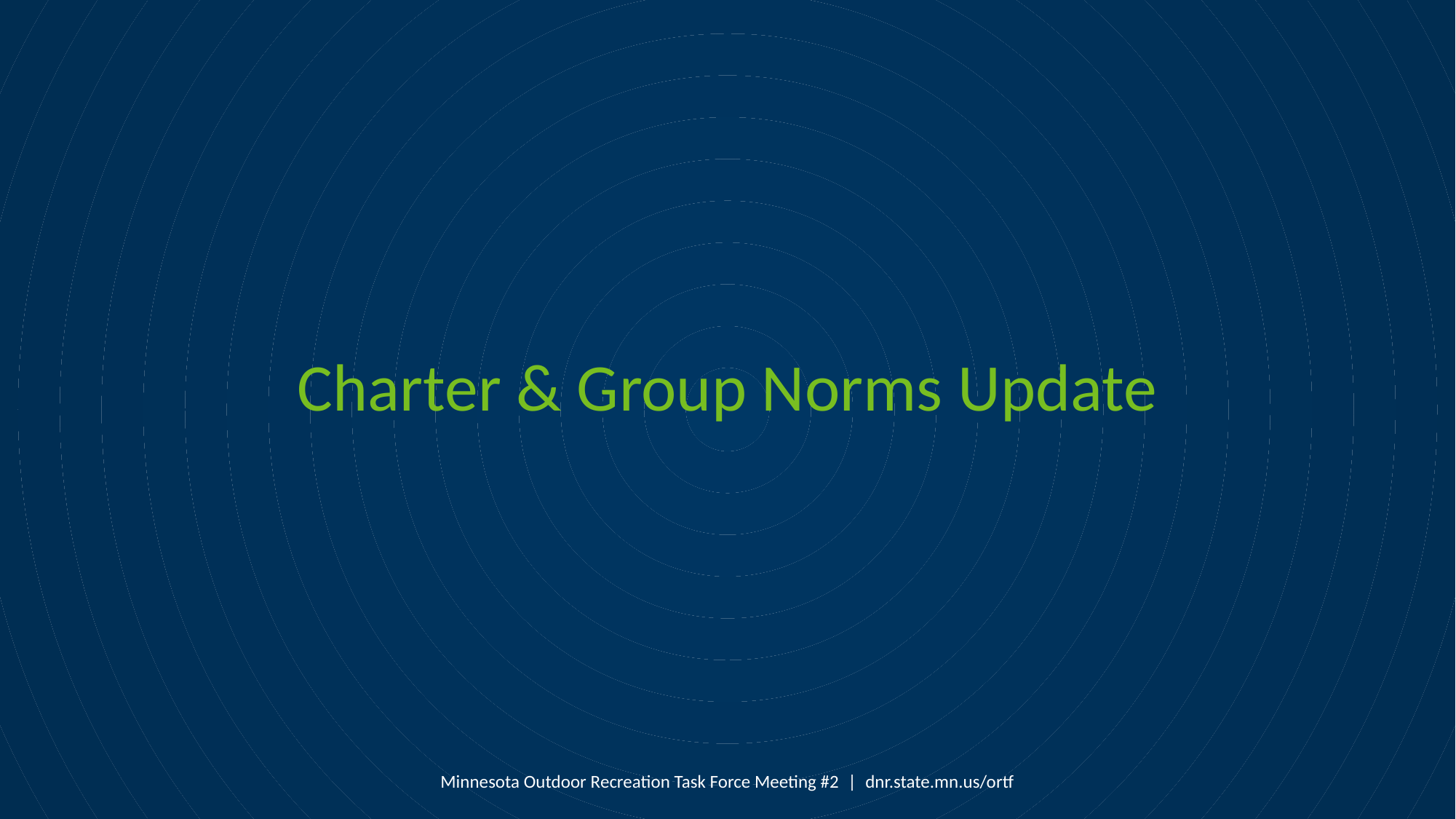

# Charter & Group Norms Update
Minnesota Outdoor Recreation Task Force Meeting #2 | dnr.state.mn.us/ortf